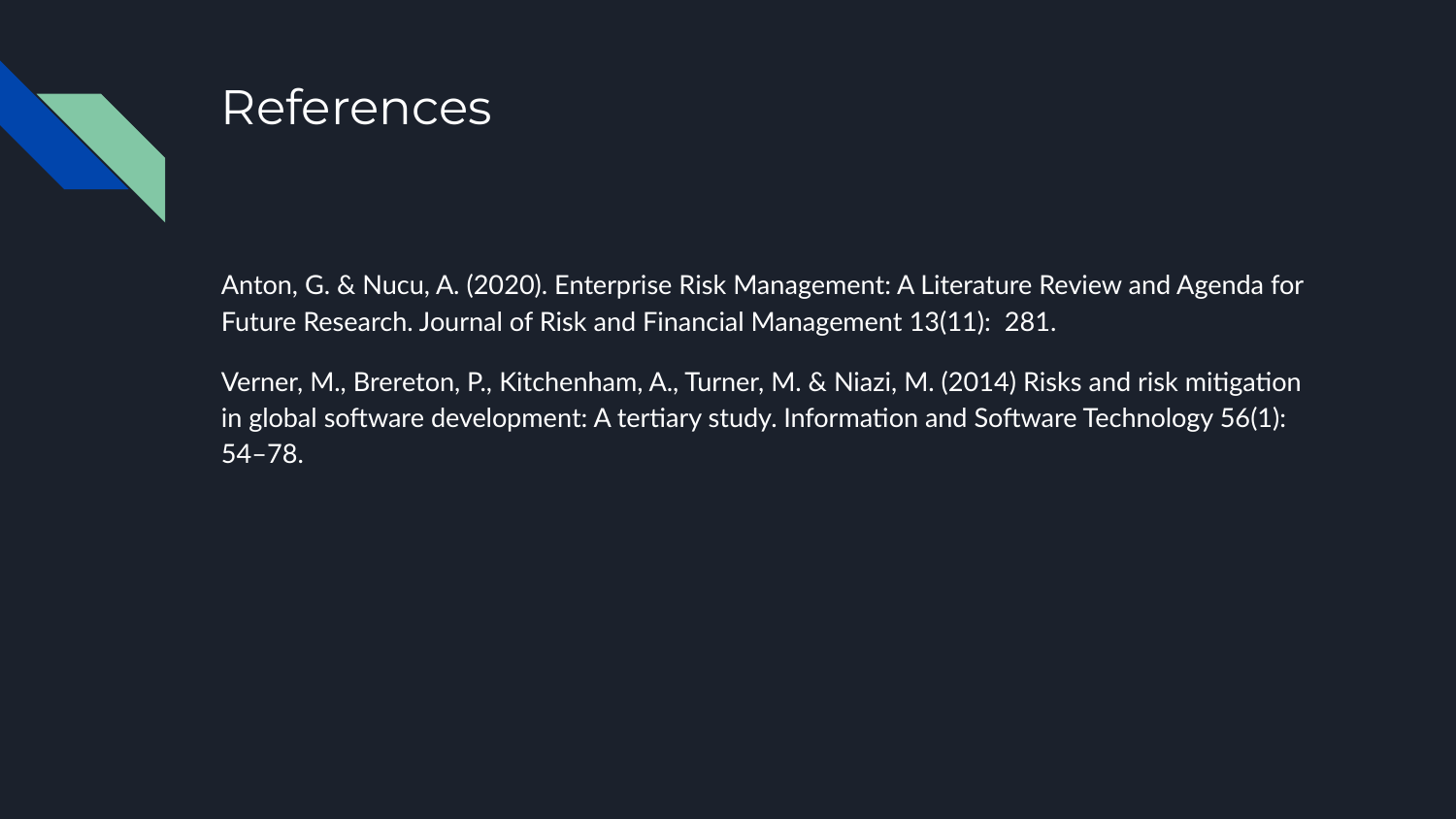

# References
Anton, G. & Nucu, A. (2020). Enterprise Risk Management: A Literature Review and Agenda for Future Research. Journal of Risk and Financial Management 13(11):  281.
Verner, M., Brereton, P., Kitchenham, A., Turner, M. & Niazi, M. (2014) Risks and risk mitigation in global software development: A tertiary study. Information and Software Technology 56(1): 54–78.